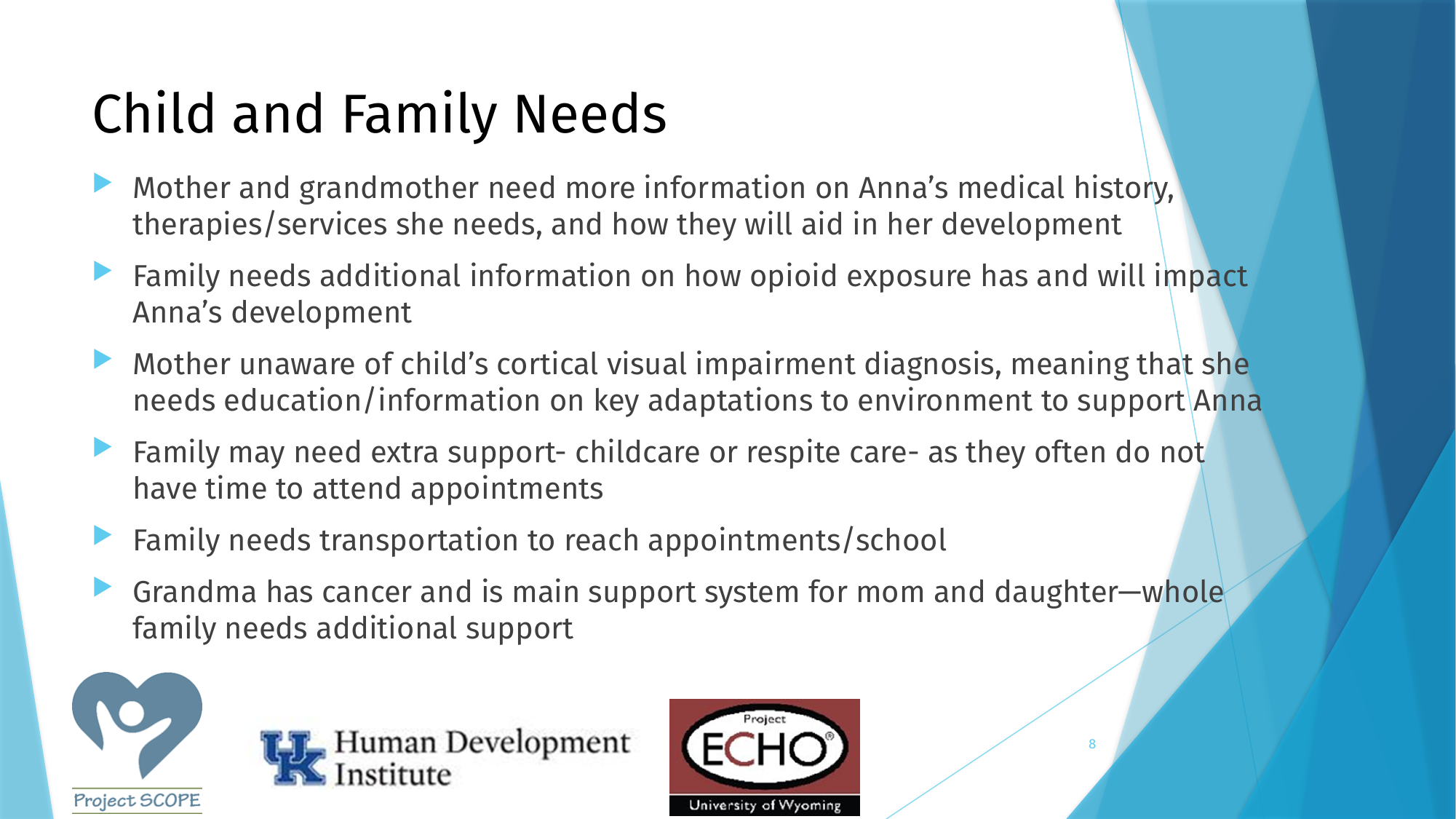

# Child and Family Needs
Mother and grandmother need more information on Anna’s medical history, therapies/services she needs, and how they will aid in her development
Family needs additional information on how opioid exposure has and will impact Anna’s development
Mother unaware of child’s cortical visual impairment diagnosis, meaning that she needs education/information on key adaptations to environment to support Anna
Family may need extra support- childcare or respite care- as they often do not have time to attend appointments
Family needs transportation to reach appointments/school
Grandma has cancer and is main support system for mom and daughter—whole family needs additional support
8